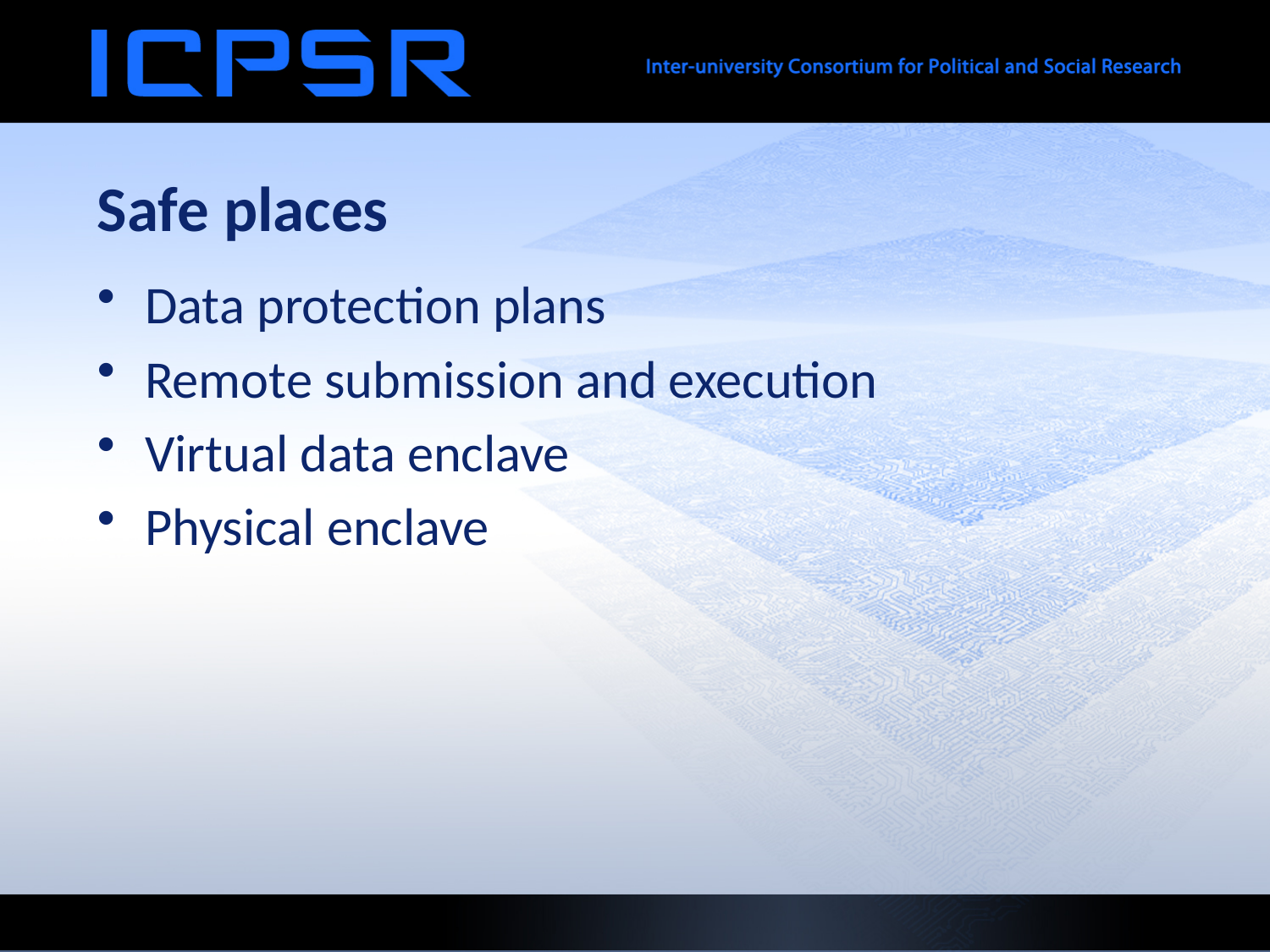

# Safe places
Data protection plans
Remote submission and execution
Virtual data enclave
Physical enclave